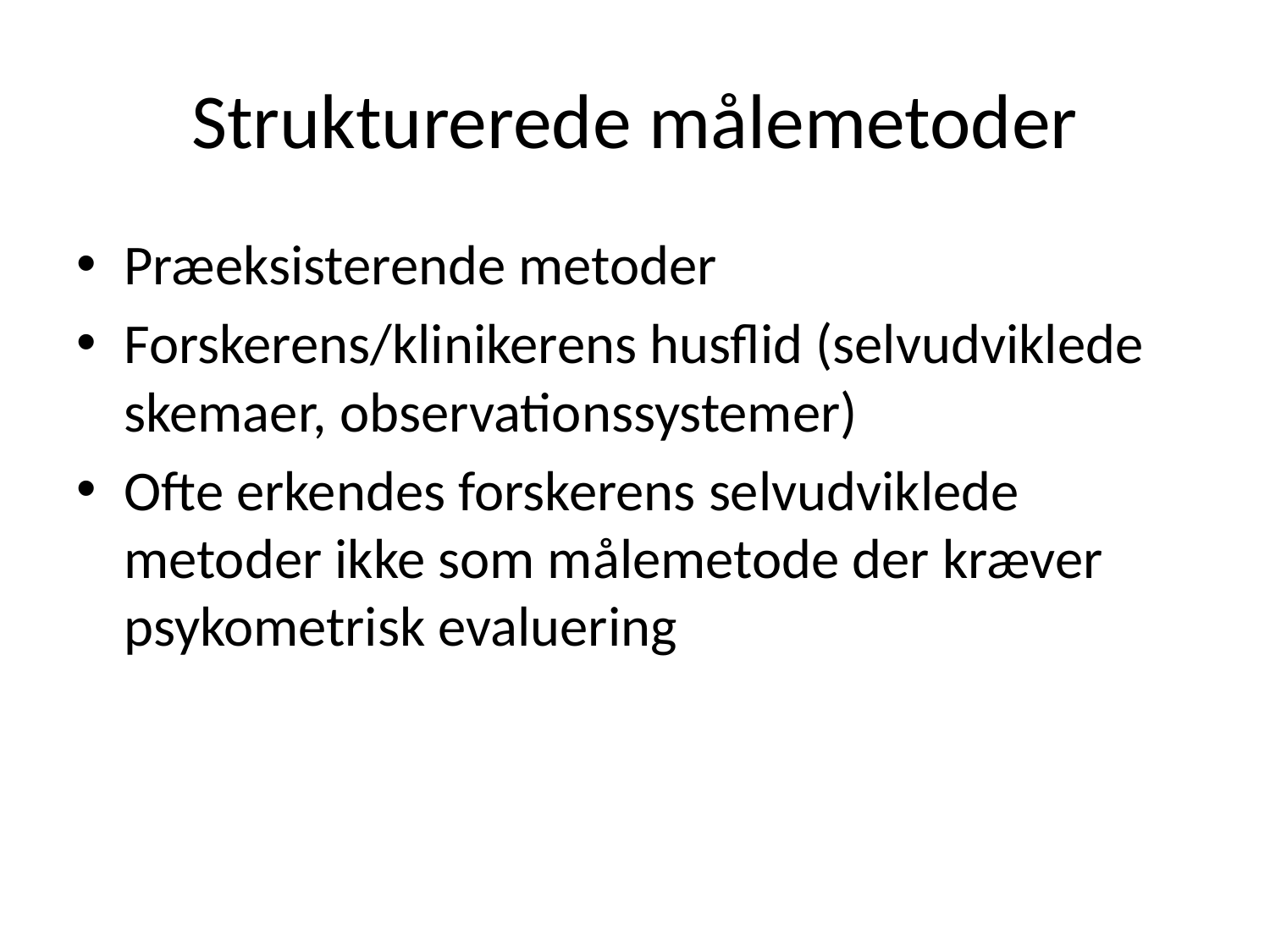

# Strukturerede målemetoder
Præeksisterende metoder
Forskerens/klinikerens husflid (selvudviklede skemaer, observationssystemer)
Ofte erkendes forskerens selvudviklede metoder ikke som målemetode der kræver psykometrisk evaluering